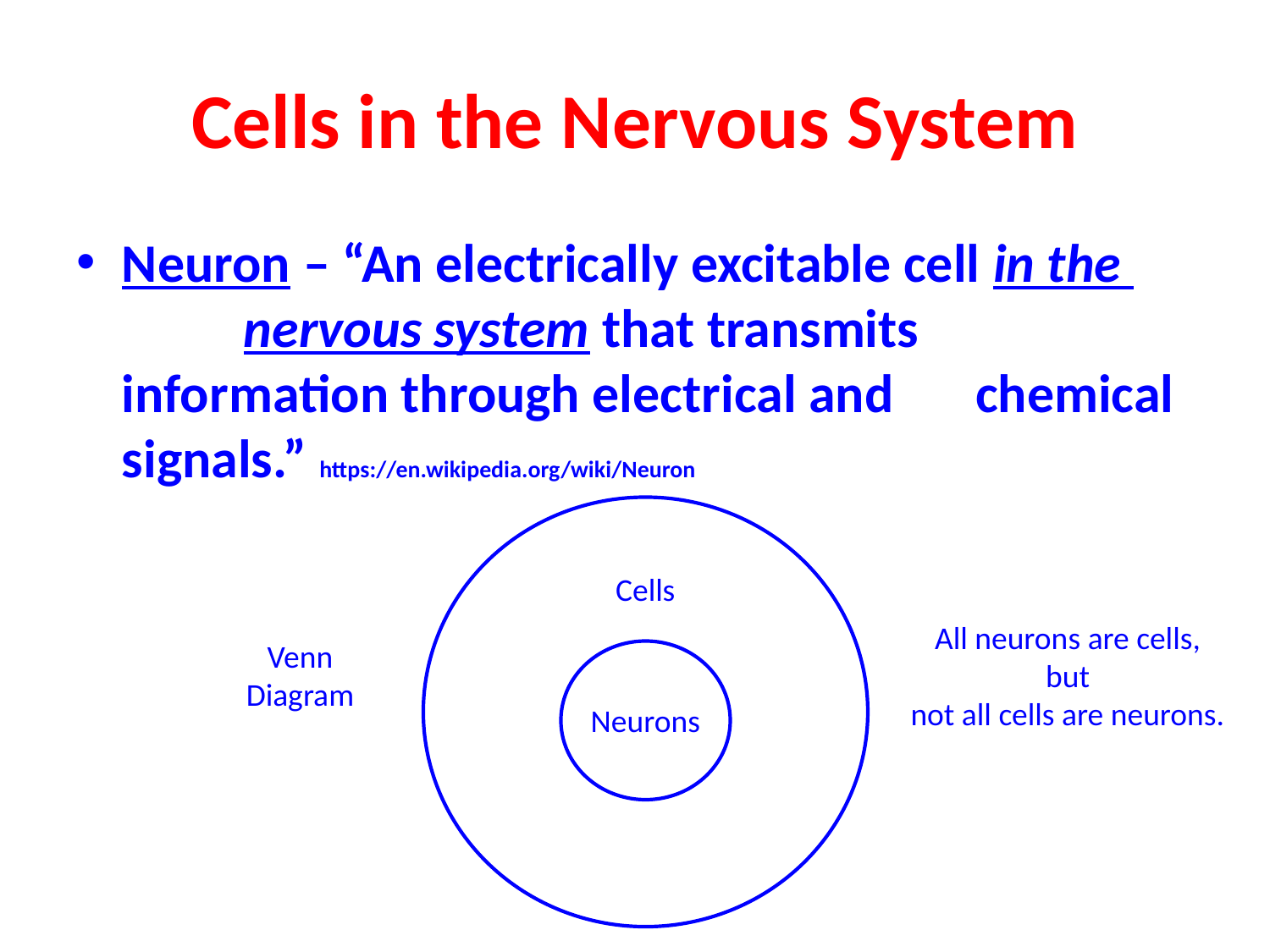

# Cells in the Nervous System
Neuron – “An electrically excitable cell in the 	nervous system that transmits 	information through electrical and 	chemical signals.” https://en.wikipedia.org/wiki/Neuron

Cells
All neurons are cells,
but
not all cells are neurons.
Venn
Diagram

Neurons